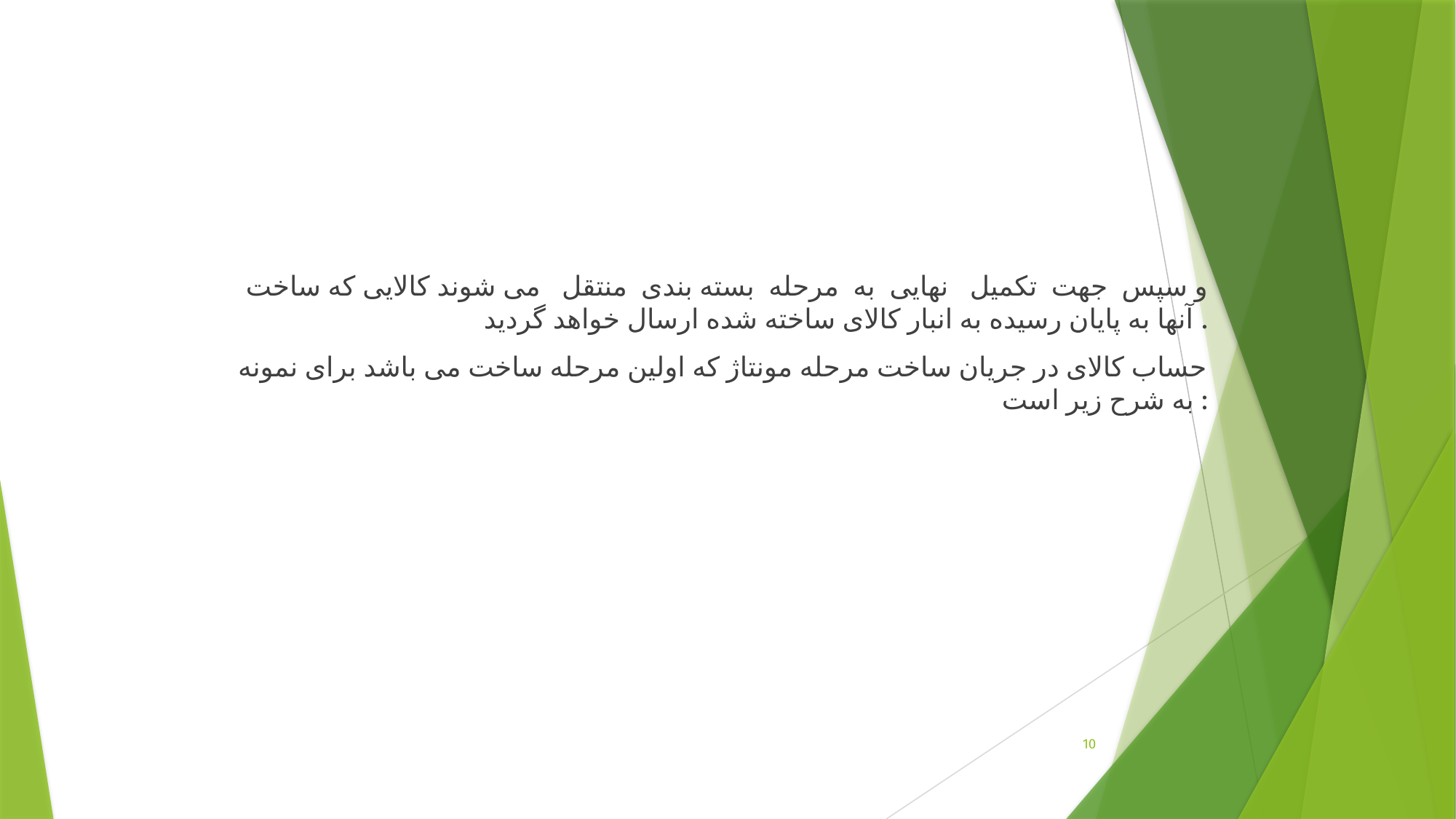

و سپس  جهت  تکميل   نهايی  به  مرحله  بسته بندی  منتقل   می شوند کالايی که ساخت آنها به پايان رسيده به انبار کالای ساخته شده ارسال خواهد گرديد .
حساب کالای در جريان ساخت مرحله مونتاژ که اولين مرحله ساخت می باشد برای نمونه به شرح زير است :
10